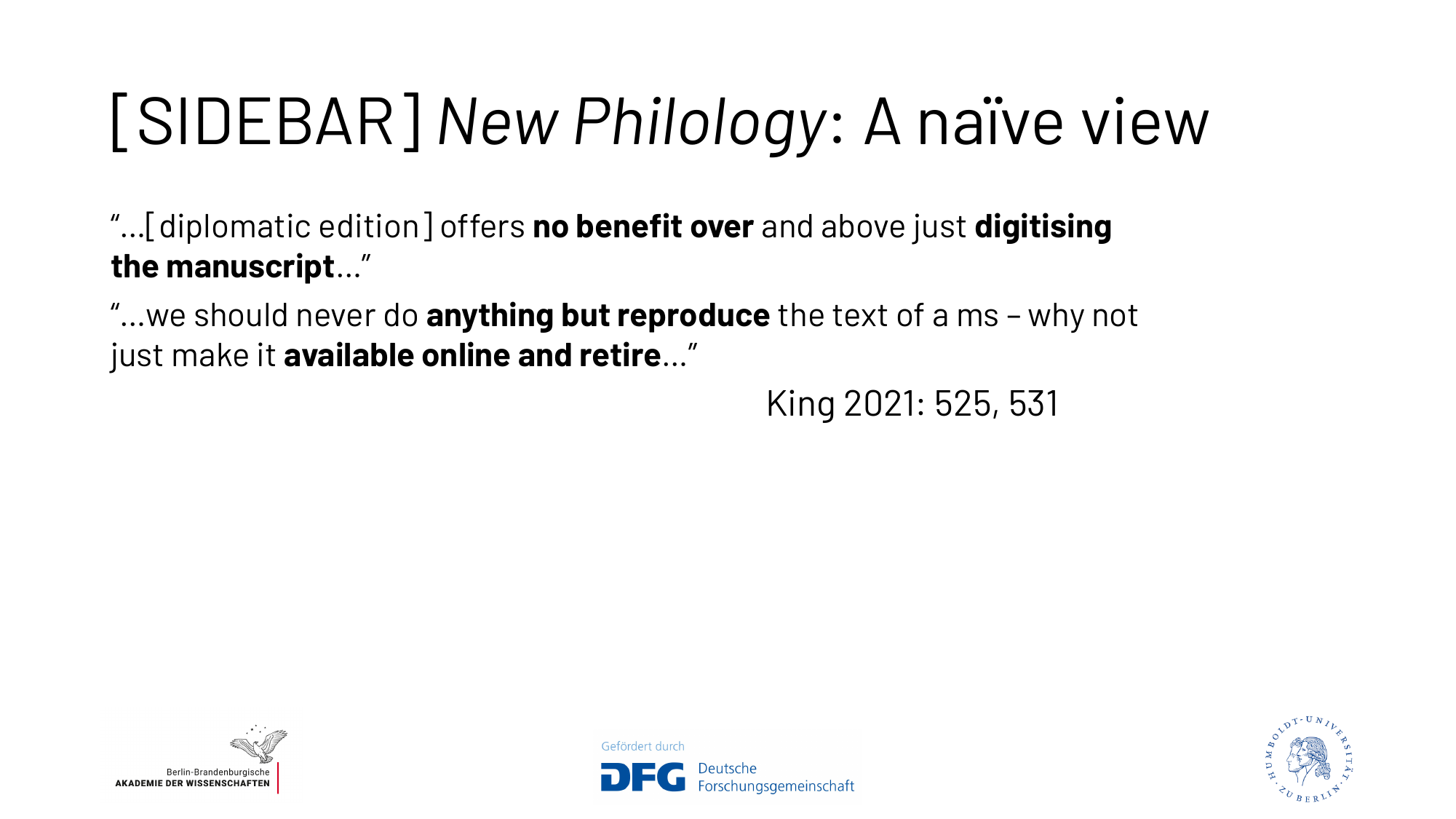

# [SIDEBAR] New Philology: A naïve view
“…[diplomatic edition] offers no benefit over and above just digitising the manuscript…”
“…we should never do anything but reproduce the text of a ms – why not just make it available online and retire…”
						King 2021: 525, 531